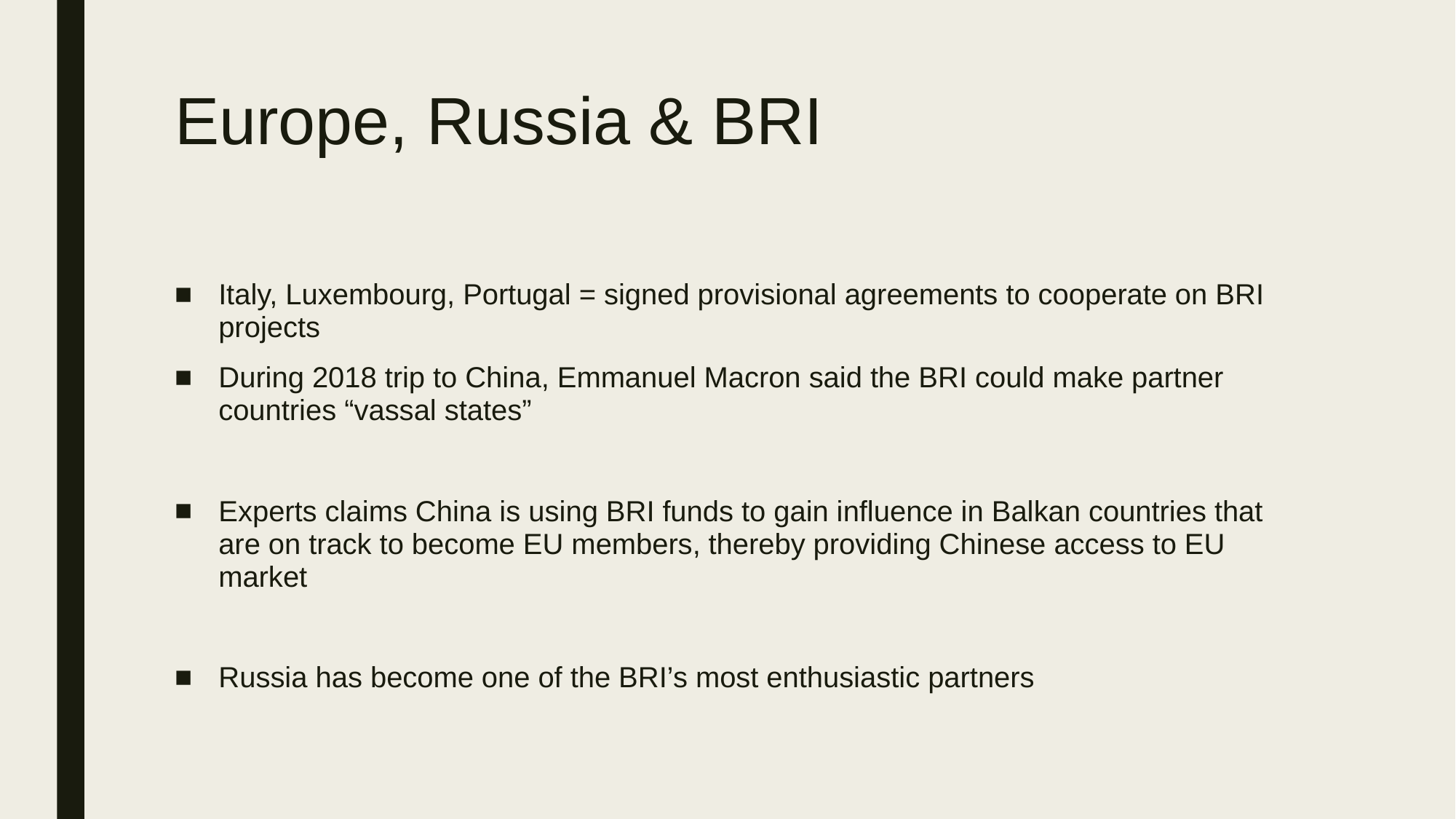

# Europe, Russia & BRI
Italy, Luxembourg, Portugal = signed provisional agreements to cooperate on BRI projects
During 2018 trip to China, Emmanuel Macron said the BRI could make partner countries “vassal states”

Experts claims China is using BRI funds to gain influence in Balkan countries that are on track to become EU members, thereby providing Chinese access to EU market

Russia has become one of the BRI’s most enthusiastic partners